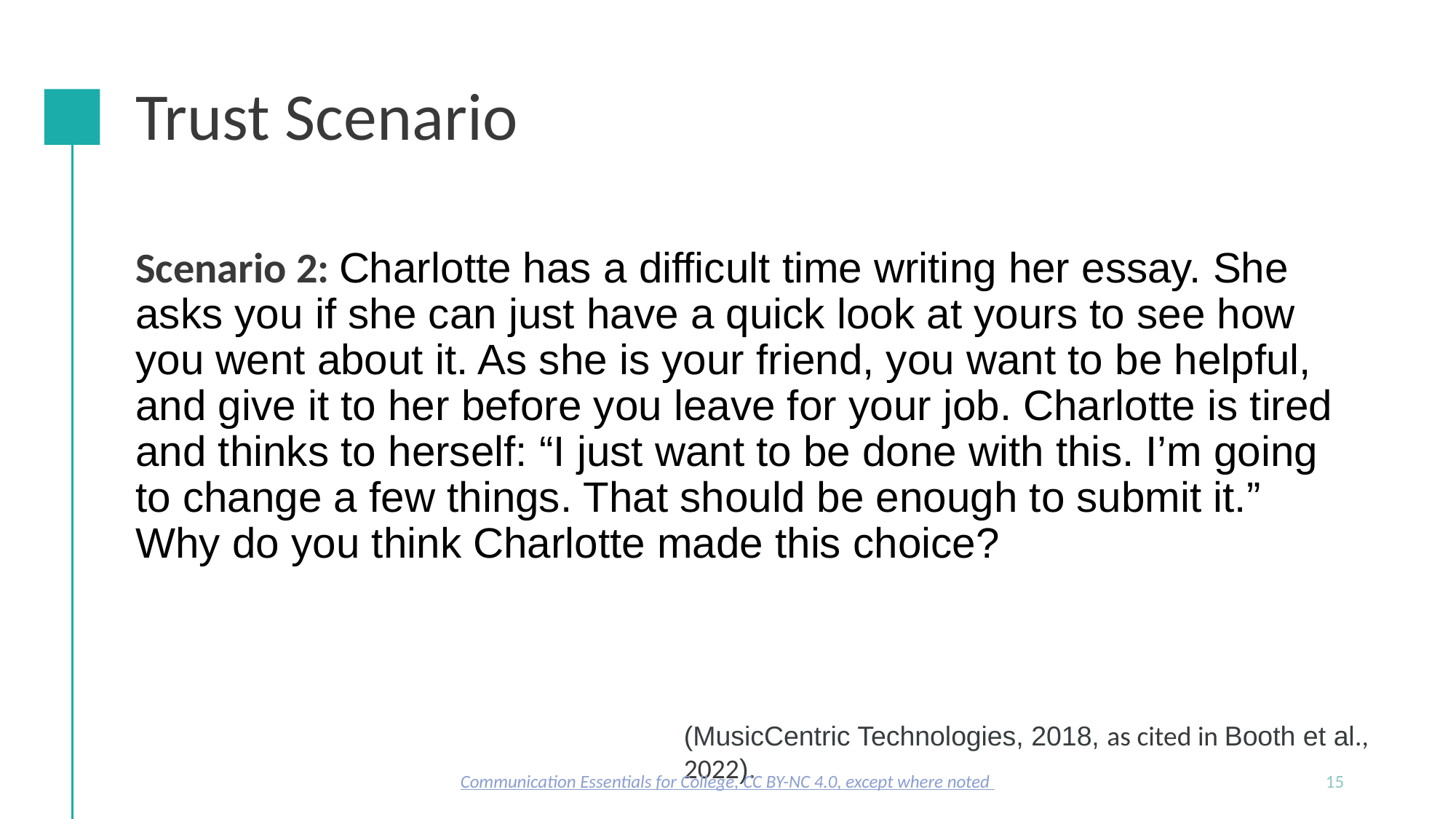

# Trust Scenario
Scenario 2: Charlotte has a difficult time writing her essay. She asks you if she can just have a quick look at yours to see how you went about it. As she is your friend, you want to be helpful, and give it to her before you leave for your job. Charlotte is tired and thinks to herself: “I just want to be done with this. I’m going to change a few things. That should be enough to submit it.” Why do you think Charlotte made this choice?
(MusicCentric Technologies, 2018, as cited in Booth et al., 2022).
Communication Essentials for College, CC BY-NC 4.0, except where noted
15